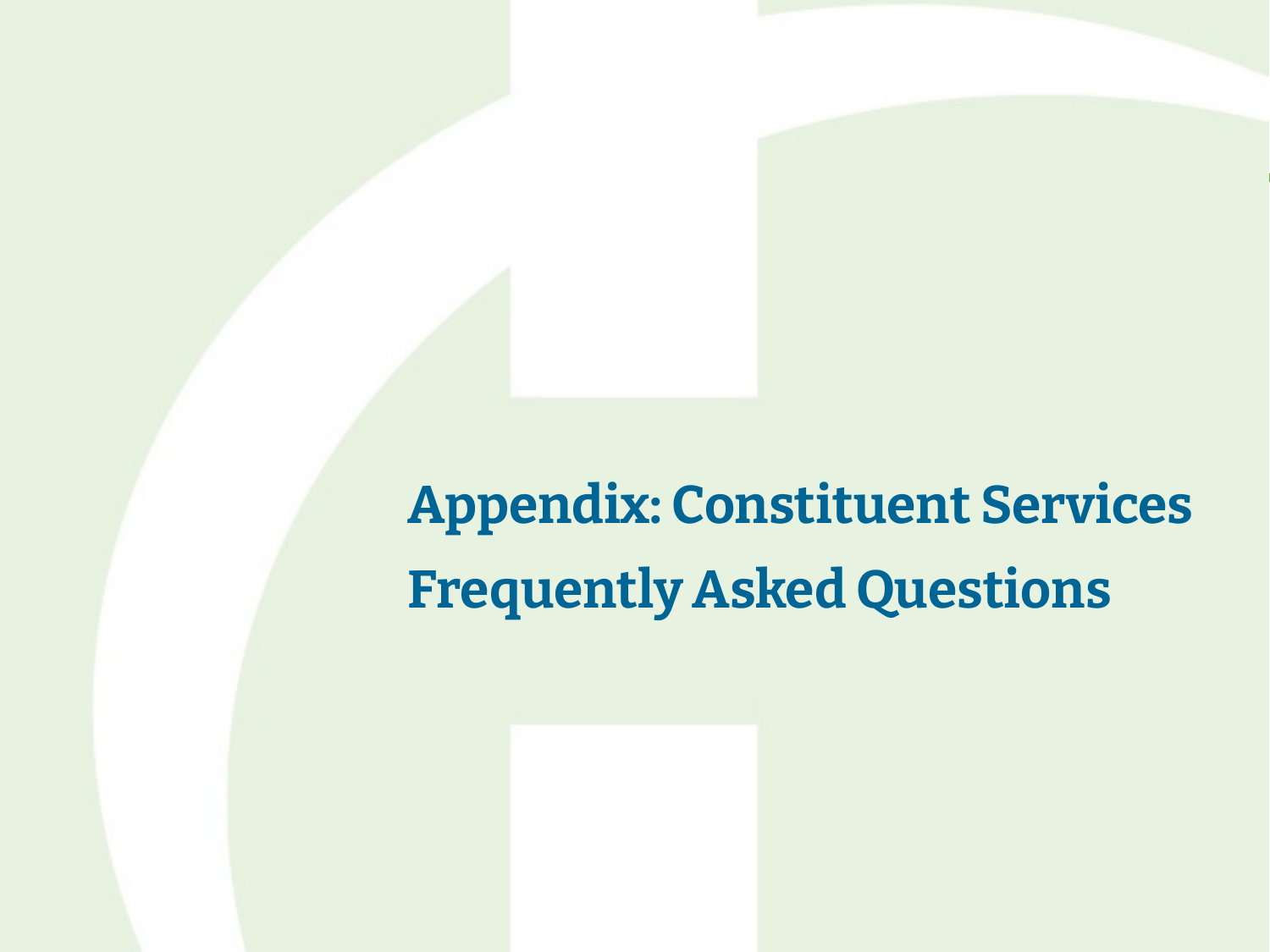

Appendix: Constituent Services
Frequently Asked Questions
31